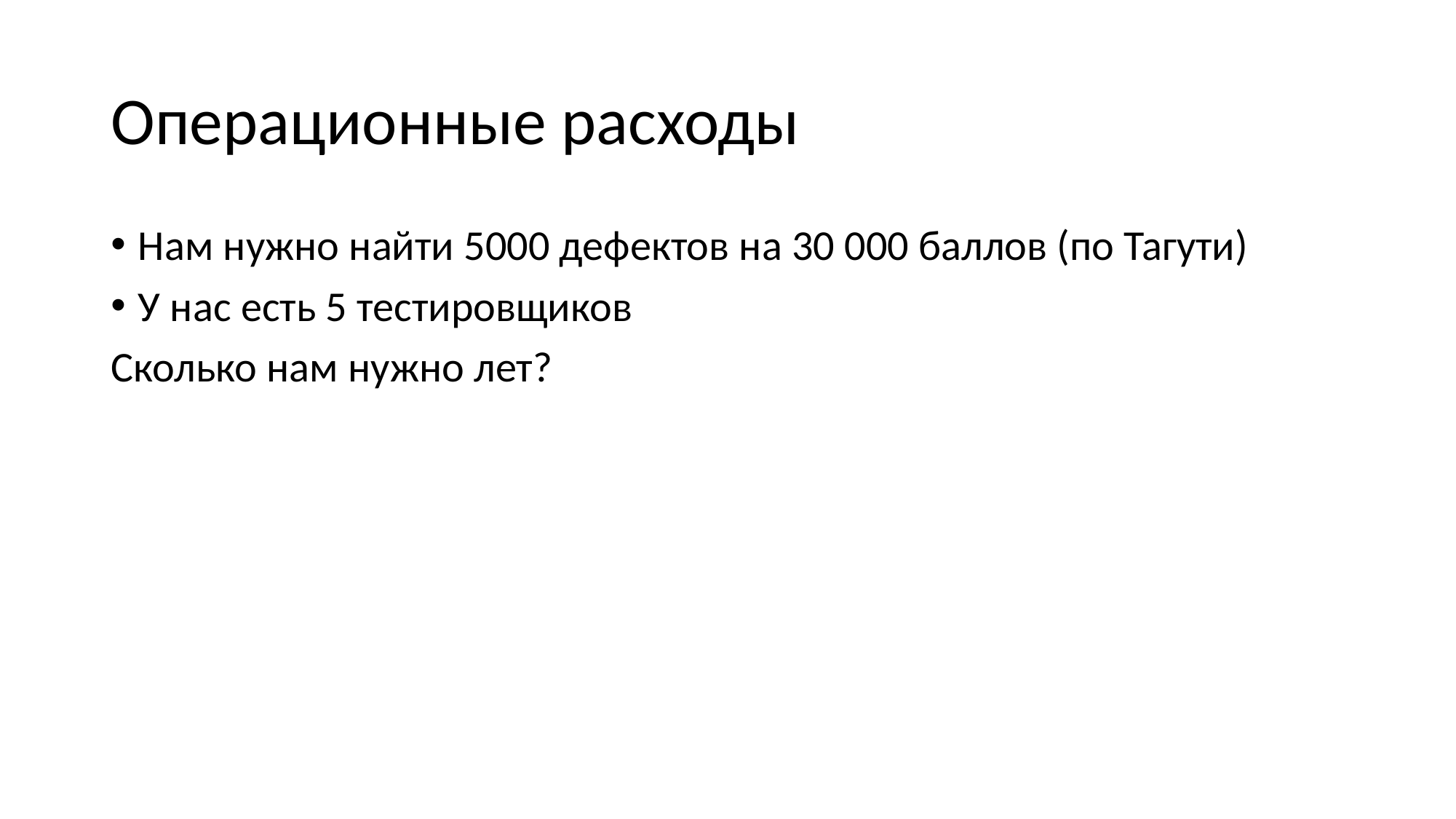

# Операционные расходы
Нам нужно найти 5000 дефектов на 30 000 баллов (по Тагути)
У нас есть 5 тестировщиков
Сколько нам нужно лет?